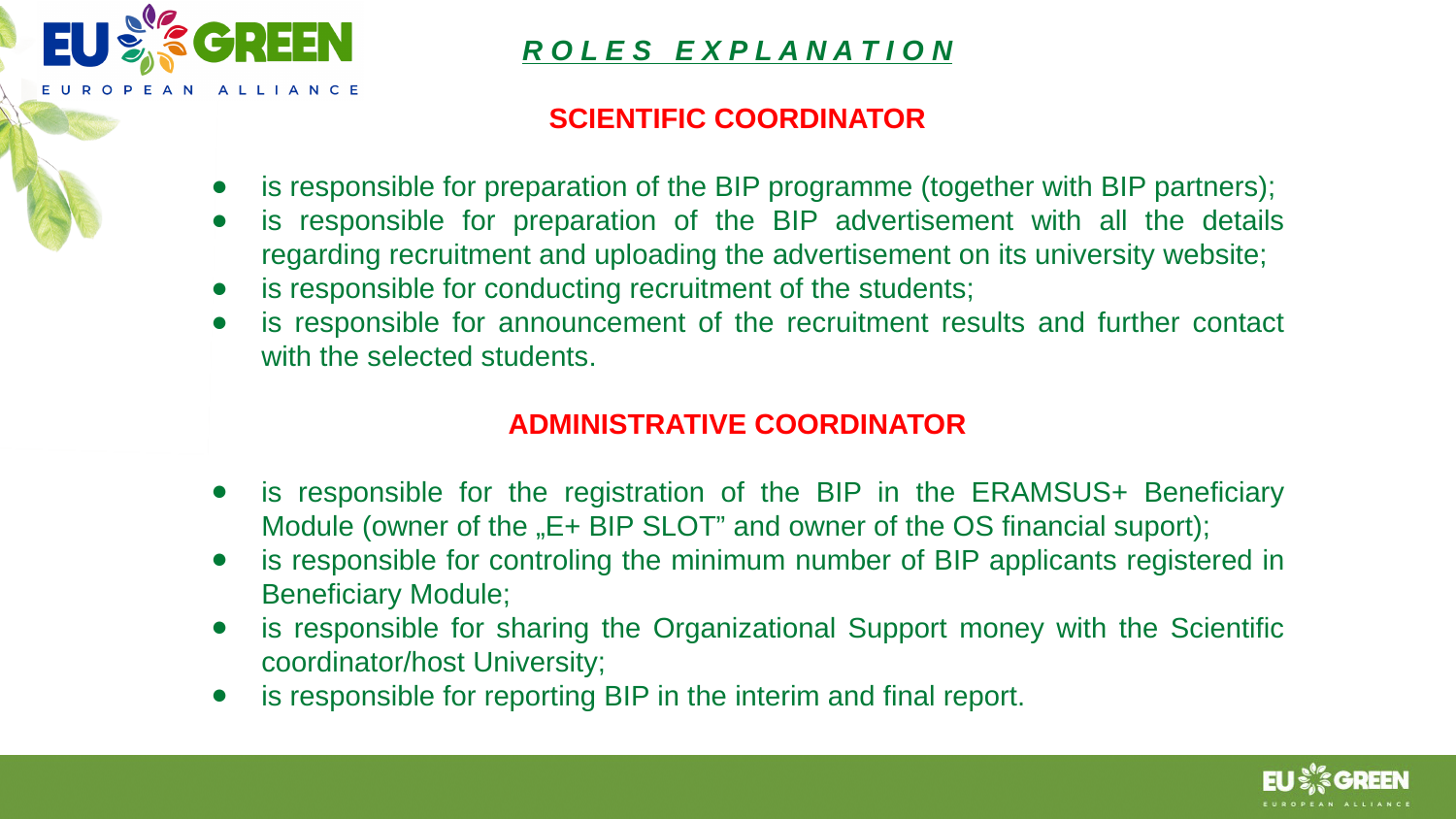

R O L E S   E X P L A N A T I O N

SCIENTIFIC COORDINATOR

is responsible for preparation of the BIP programme (together with BIP partners);
is responsible for preparation of the BIP advertisement with all the details regarding recruitment and uploading the advertisement on its university website;
is responsible for conducting recruitment of the students;
is responsible for announcement of the recruitment results and further contact with the selected students.

ADMINISTRATIVE COORDINATOR

is responsible for the registration of the BIP in the ERAMSUS+ Beneficiary Module (owner of the „E+ BIP SLOT” and owner of the OS financial suport);
is responsible for controling the minimum number of BIP applicants registered in Beneficiary Module;
is responsible for sharing the Organizational Support money with the Scientific coordinator/host University;
is responsible for reporting BIP in the interim and final report.